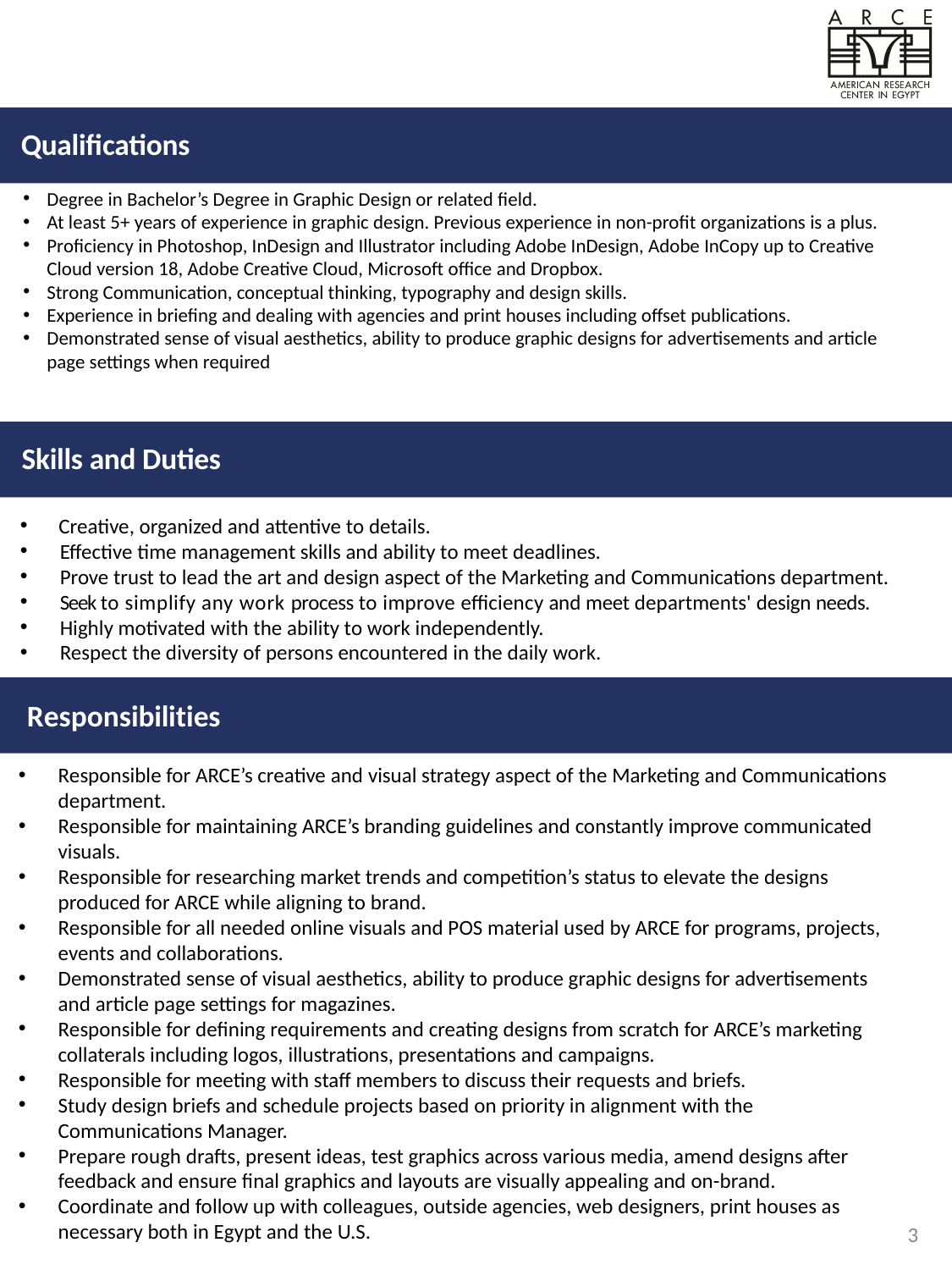

Qualifications
Degree in Bachelor’s Degree in Graphic Design or related field.
At least 5+ years of experience in graphic design. Previous experience in non-profit organizations is a plus.
Proficiency in Photoshop, InDesign and Illustrator including Adobe InDesign, Adobe InCopy up to Creative Cloud version 18, Adobe Creative Cloud, Microsoft office and Dropbox.
Strong Communication, conceptual thinking, typography and design skills.
Experience in briefing and dealing with agencies and print houses including offset publications.
Demonstrated sense of visual aesthetics, ability to produce graphic designs for advertisements and article page settings when required

Skills and Duties

   Creative, organized and attentive to details.
Effective time management skills and ability to meet deadlines.
Prove trust to lead the art and design aspect of the Marketing and Communications department.
Seek to simplify any work process to improve efficiency and meet departments' design needs.
Highly motivated with the ability to work independently.
Respect the diversity of persons encountered in the daily work.

 Responsibilities
Responsible for ARCE’s creative and visual strategy aspect of the Marketing and Communications department.
Responsible for maintaining ARCE’s branding guidelines and constantly improve communicated visuals.
Responsible for researching market trends and competition’s status to elevate the designs produced for ARCE while aligning to brand.
Responsible for all needed online visuals and POS material used by ARCE for programs, projects, events and collaborations.
Demonstrated sense of visual aesthetics, ability to produce graphic designs for advertisements and article page settings for magazines.
Responsible for defining requirements and creating designs from scratch for ARCE’s marketing collaterals including logos, illustrations, presentations and campaigns.
Responsible for meeting with staff members to discuss their requests and briefs.
Study design briefs and schedule projects based on priority in alignment with the Communications Manager.
Prepare rough drafts, present ideas, test graphics across various media, amend designs after feedback and ensure final graphics and layouts are visually appealing and on-brand.
Coordinate and follow up with colleagues, outside agencies, web designers, print houses as necessary both in Egypt and the U.S.

3